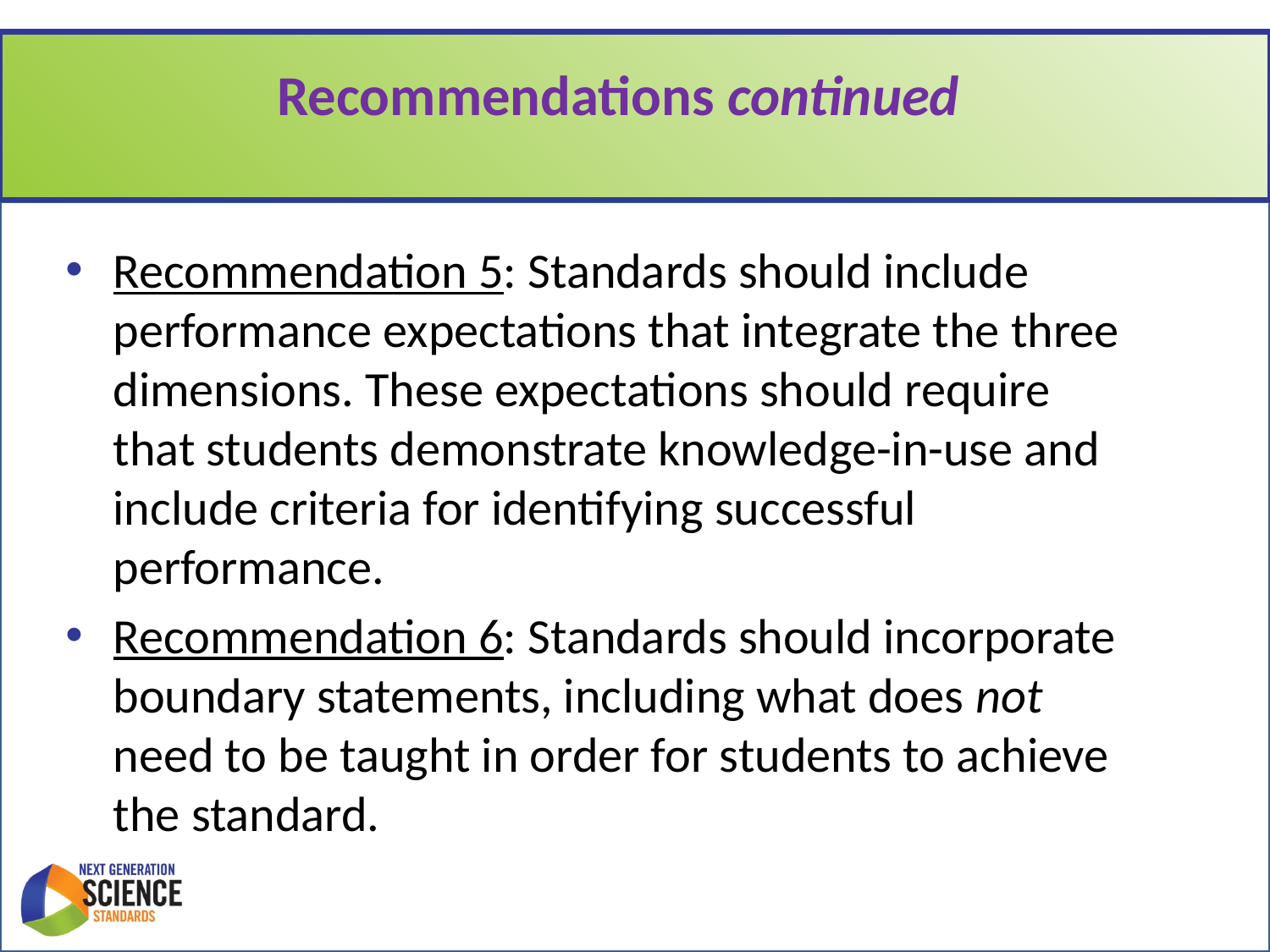

# Recommendations continued
Recommendation 5: Standards should include performance expectations that integrate the three dimensions. These expectations should require that students demonstrate knowledge-in-use and include criteria for identifying successful performance.
Recommendation 6: Standards should incorporate boundary statements, including what does not need to be taught in order for students to achieve the standard.